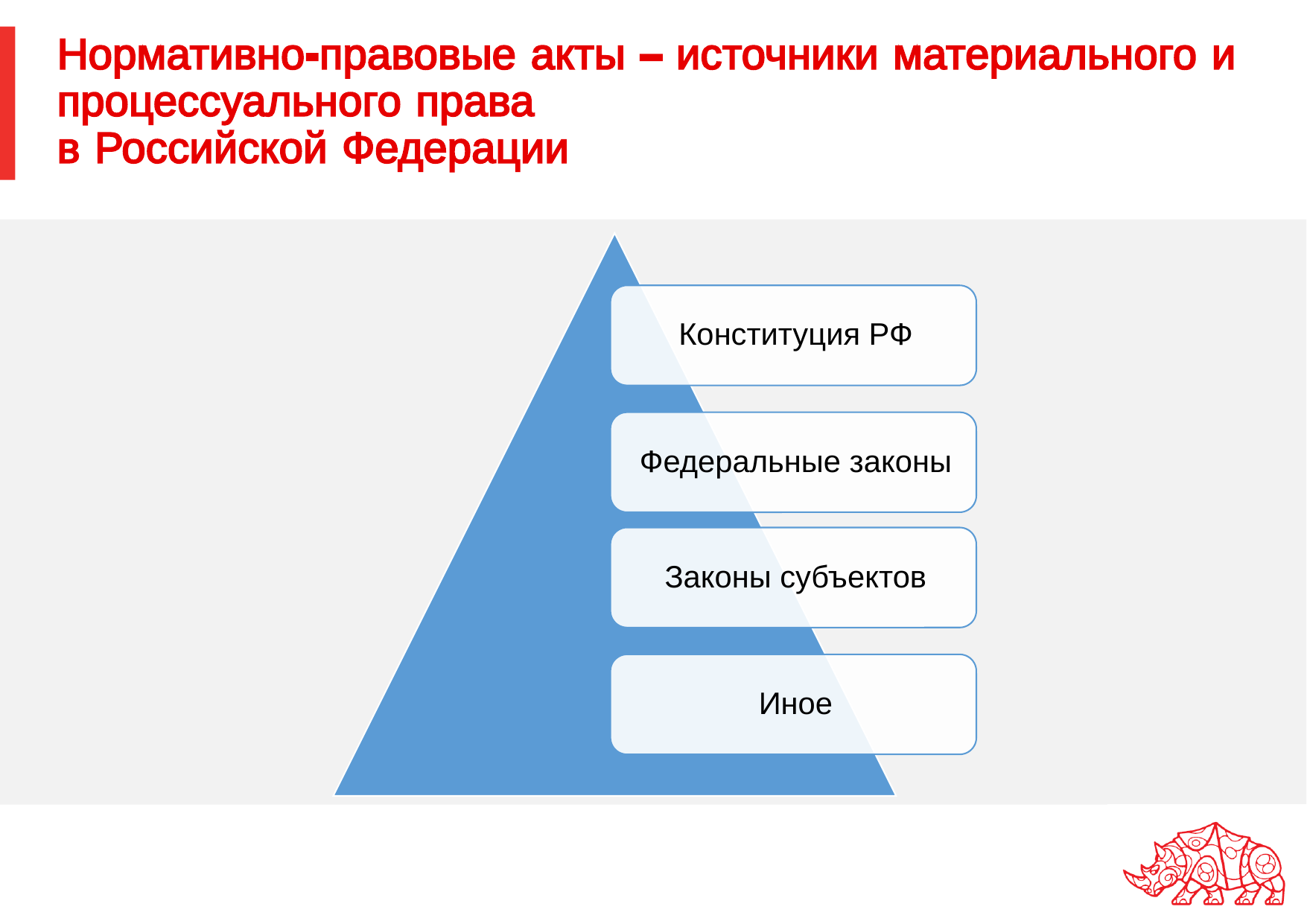

# Нормативно-правовые акты – источники материального и процессуального права в Российской Федерации
Федеральные законы
Законы субъектов
Иное
Конституция РФ